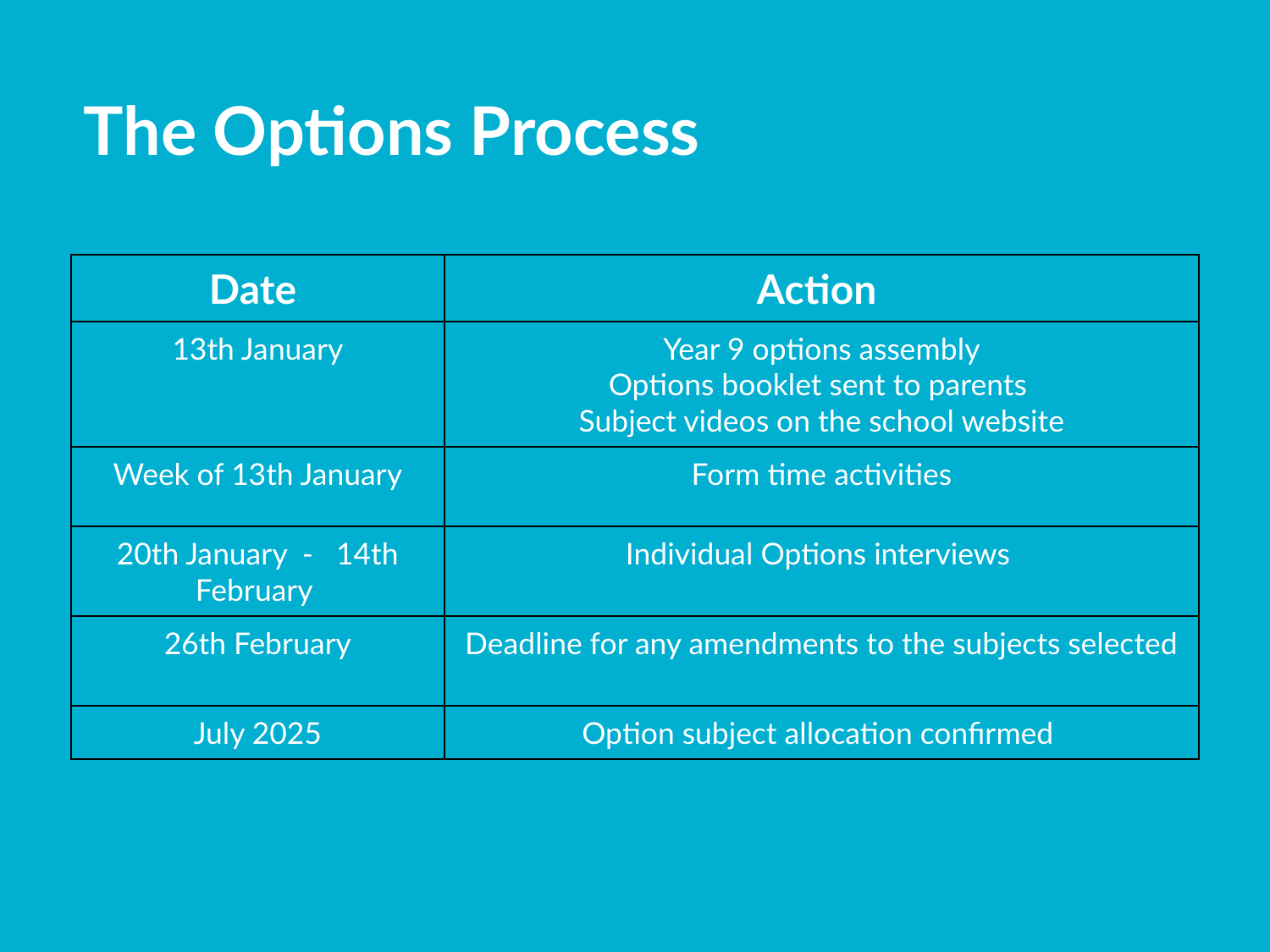

# The Options Process
| Date | Action |
| --- | --- |
| 13th January | Year 9 options assembly Options booklet sent to parents Subject videos on the school website |
| Week of 13th January | Form time activities |
| 20th January - 14th February | Individual Options interviews |
| 26th February | Deadline for any amendments to the subjects selected |
| July 2025 | Option subject allocation confirmed |